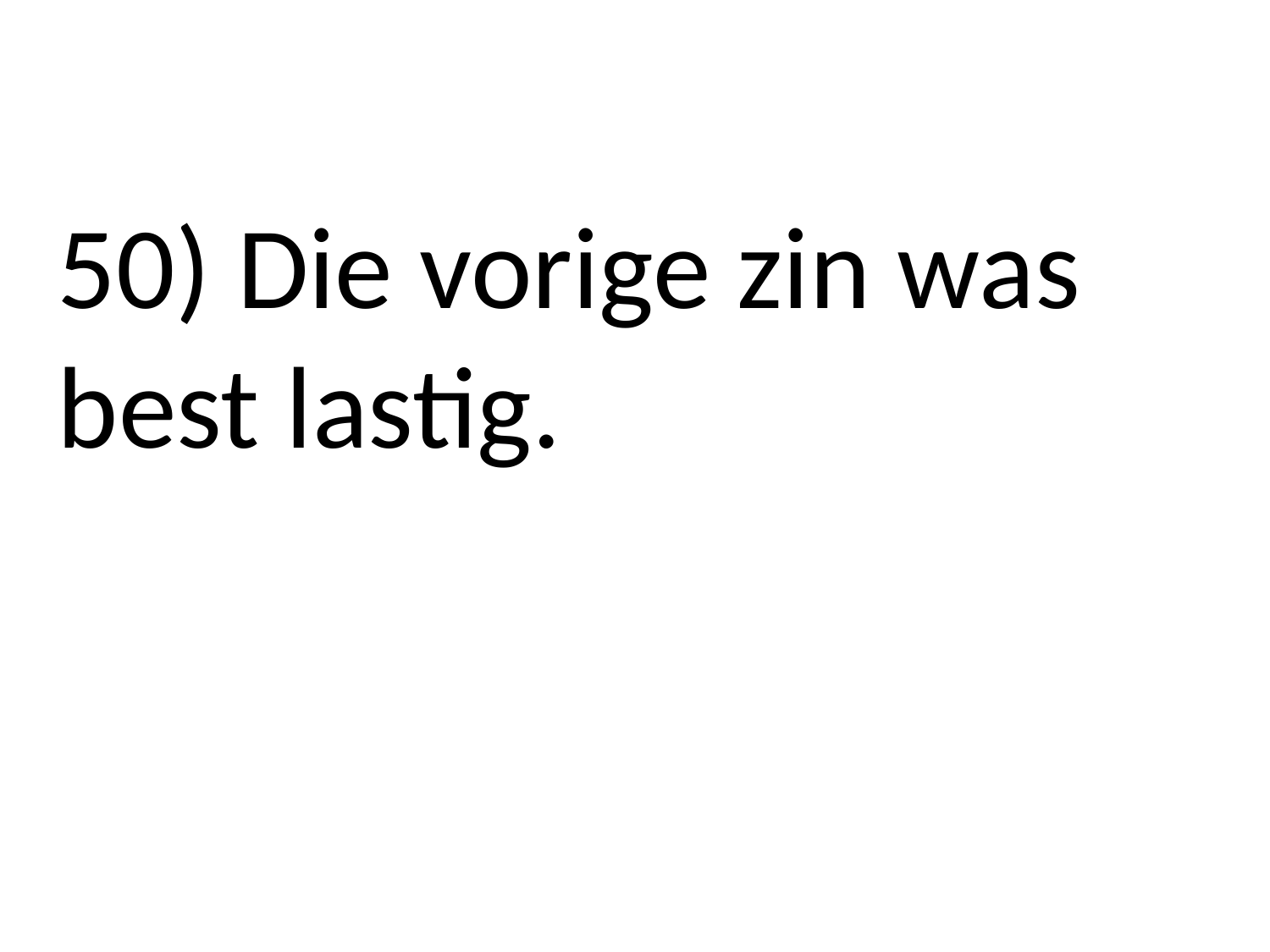

50) Die vorige zin was best lastig.